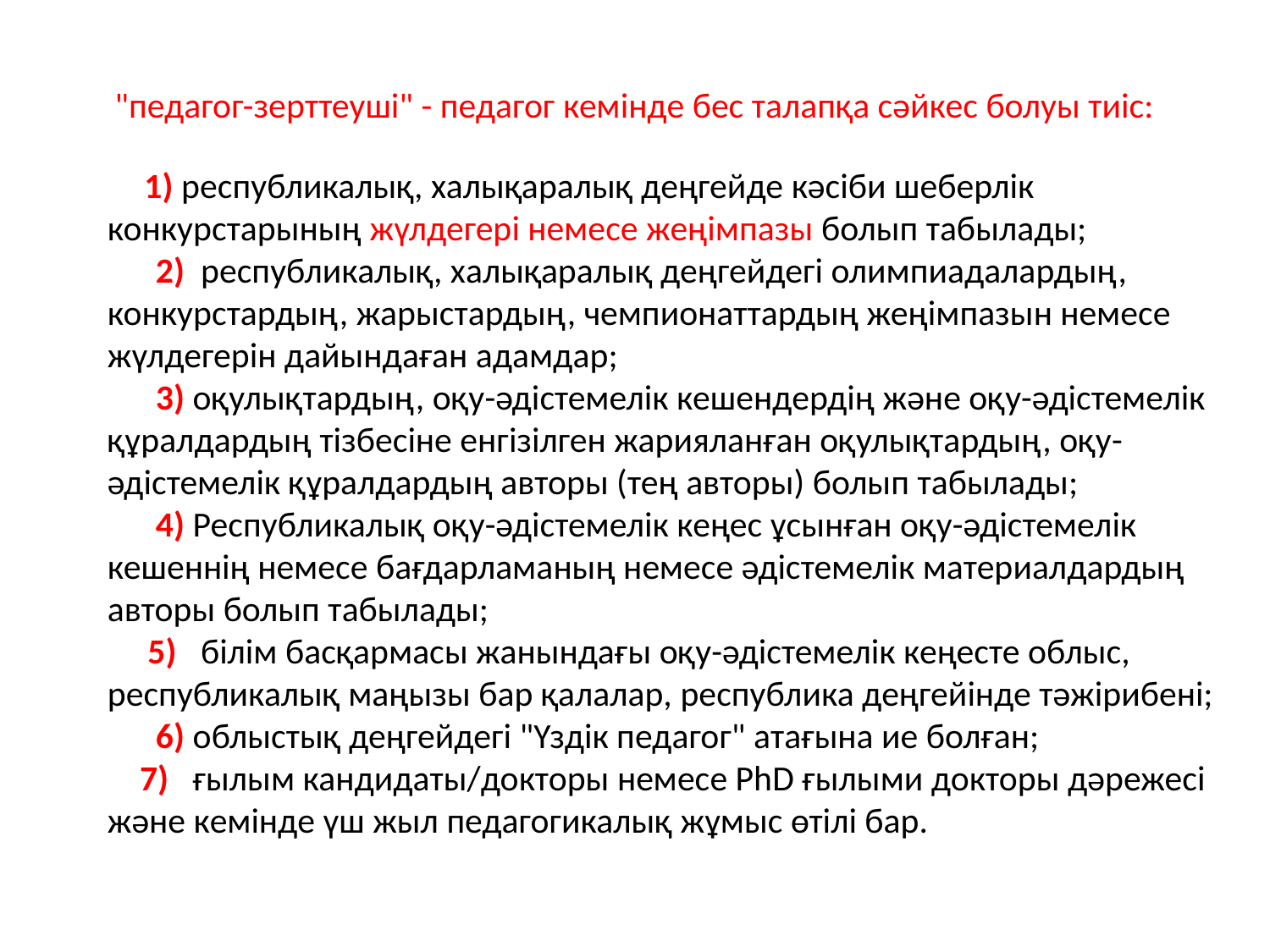

"педагог-зерттеуші" - педагог кемінде бес талапқа сәйкес болуы тиіс:

     1) республикалық, халықаралық деңгейде кәсіби шеберлік конкурстарының жүлдегері немесе жеңімпазы болып табылады;
      2)  республикалық, халықаралық деңгейдегі олимпиадалардың, конкурстардың, жарыстардың, чемпионаттардың жеңімпазын немесе жүлдегерін дайындаған адамдар;
      3) оқулықтардың, оқу-әдістемелік кешендердің және оқу-әдістемелік құралдардың тізбесіне енгізілген жарияланған оқулықтардың, оқу-әдістемелік құралдардың авторы (тең авторы) болып табылады;
      4) Республикалық оқу-әдістемелік кеңес ұсынған оқу-әдістемелік кешеннің немесе бағдарламаның немесе әдістемелік материалдардың авторы болып табылады;
     5)   білім басқармасы жанындағы оқу-әдістемелік кеңесте облыс, республикалық маңызы бар қалалар, республика деңгейінде тәжірибені;
      6) облыстық деңгейдегі "Үздік педагог" атағына ие болған;
    7)   ғылым кандидаты/докторы немесе PhD ғылыми докторы дәрежесі және кемінде үш жыл педагогикалық жұмыс өтілі бар.